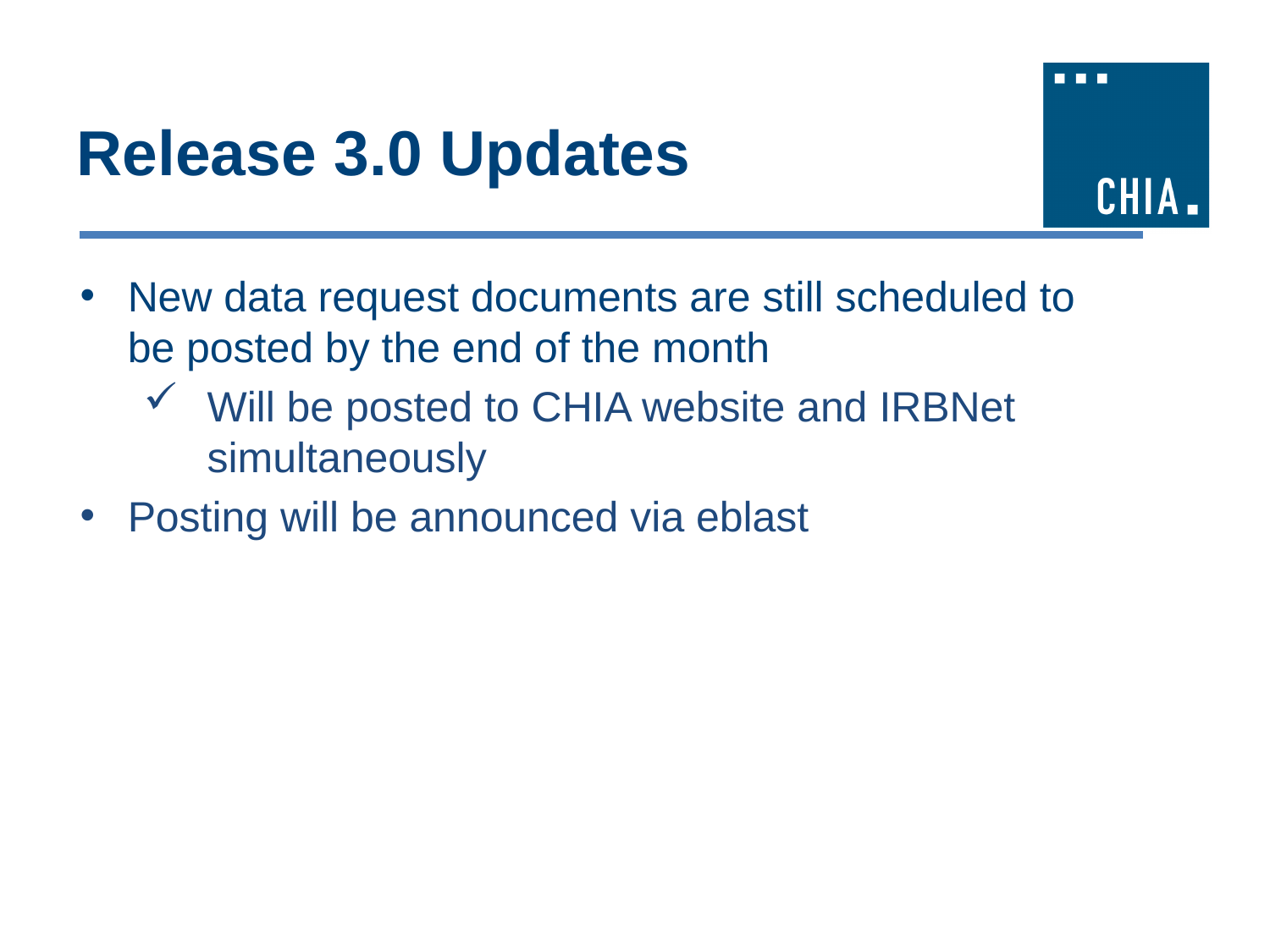

# Release 3.0 Updates
New data request documents are still scheduled to be posted by the end of the month
Will be posted to CHIA website and IRBNet simultaneously
Posting will be announced via eblast